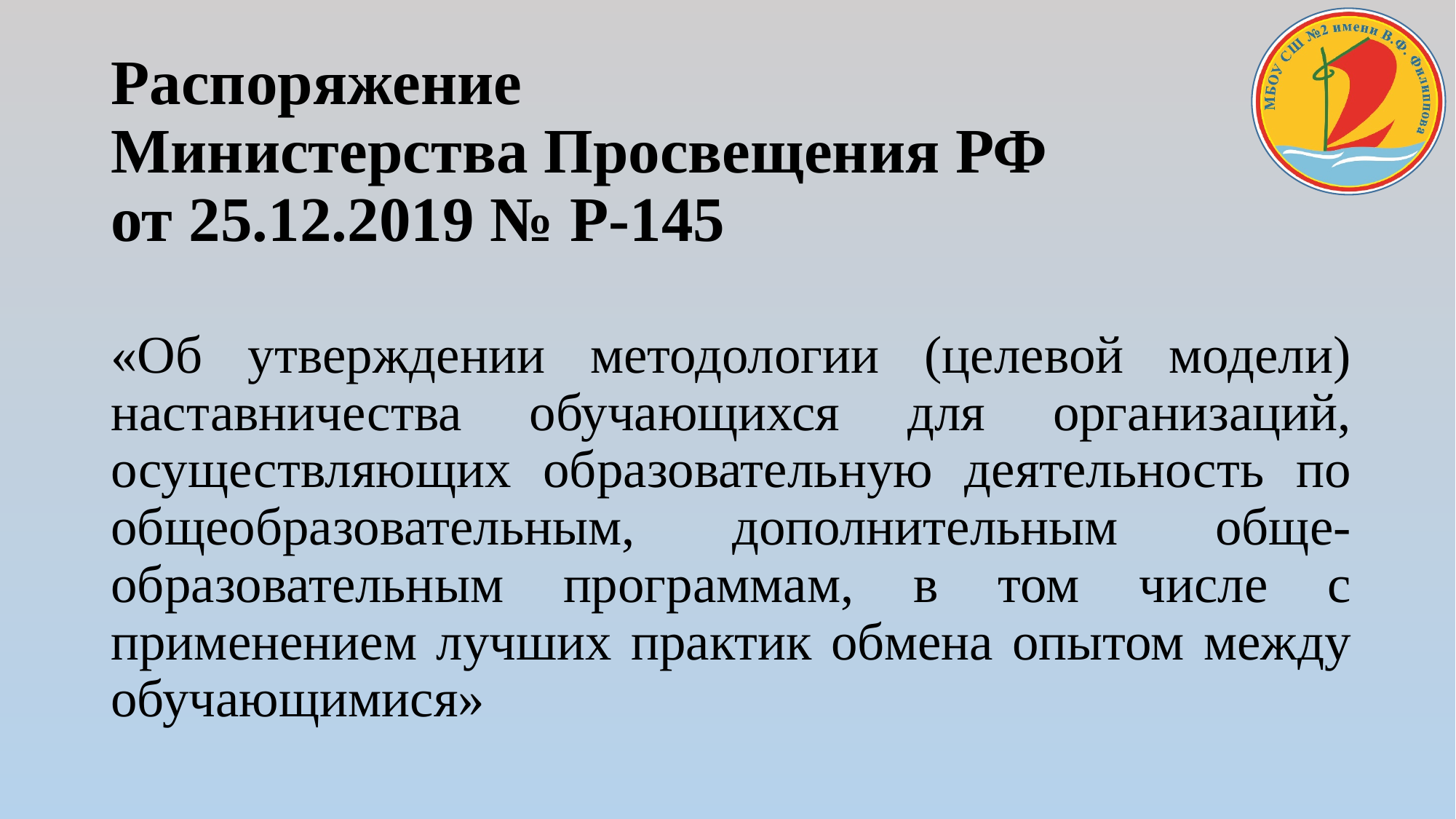

# Распоряжение Министерства Просвещения РФ от 25.12.2019 № Р-145
«Об утверждении методологии (целевой модели) наставничества обучающихся для организаций, осуществляющих образовательную деятельность по общеобразовательным, дополнительным обще- образовательным программам, в том числе с применением лучших практик обмена опытом между обучающимися»